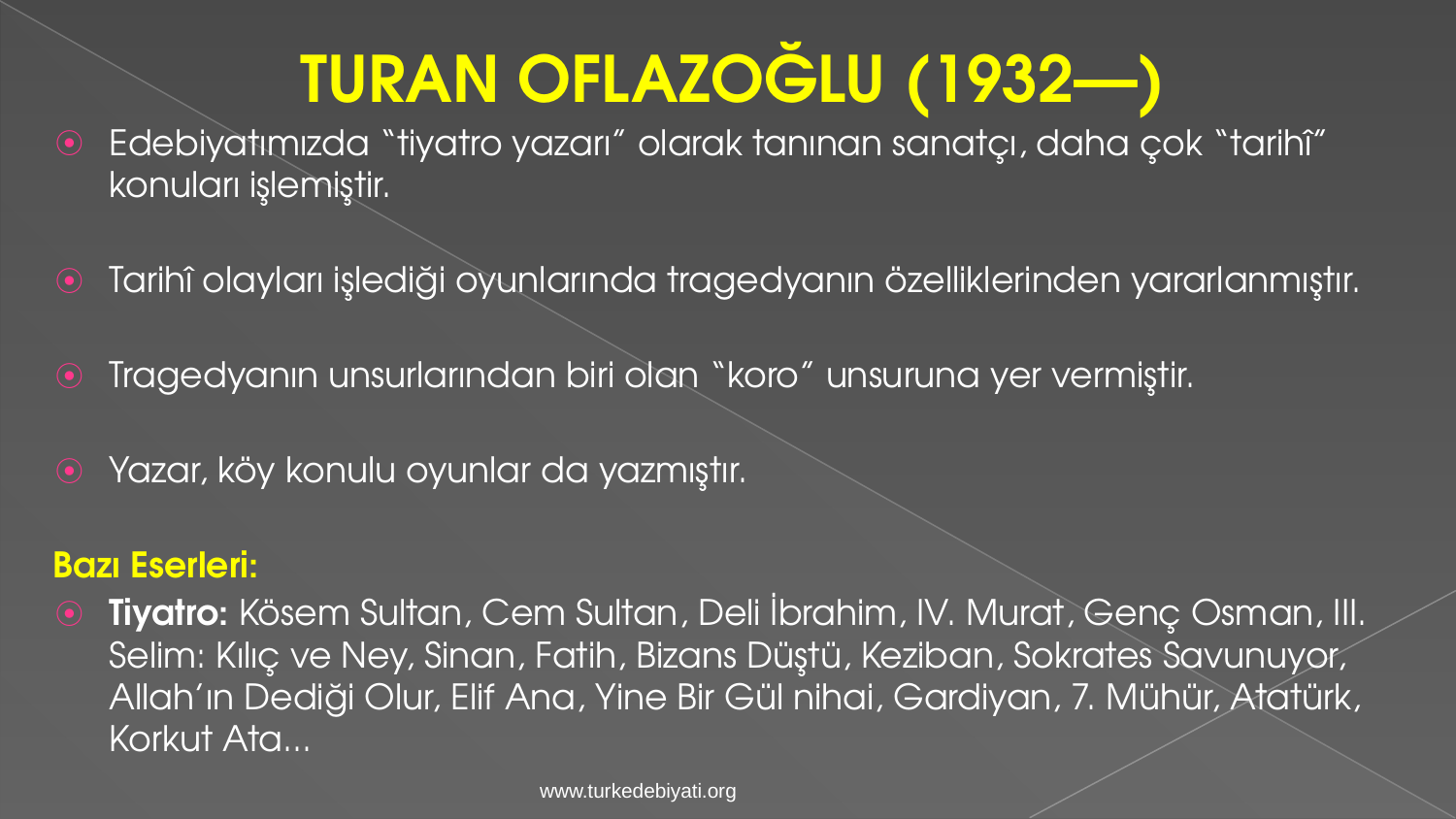

TURAN OFLAZOĞLU (1932—)
Edebiyatımızda “tiyatro yazarı” olarak tanınan sanatçı, daha çok “tarihî” konuları işlemiştir.

Tarihî olayları işlediği oyunlarında tragedyanın özelliklerinden yararlanmıştır.

Tragedyanın unsurlarından biri olan “koro” unsuruna yer vermiştir.

Yazar, köy konulu oyunlar da yazmıştır.

Bazı Eserleri:
Tiyatro: Kösem Sultan, Cem Sultan, Deli İbrahim, IV. Murat, Genç Osman, III. Selim: Kılıç ve Ney, Sinan, Fatih, Bizans Düştü, Keziban, Sokrates Savunuyor, Allah’ın Dediği Olur, Elif Ana, Yine Bir Gül nihai, Gardiyan, 7. Mühür, Atatürk, Korkut Ata...
www.turkedebiyati.org